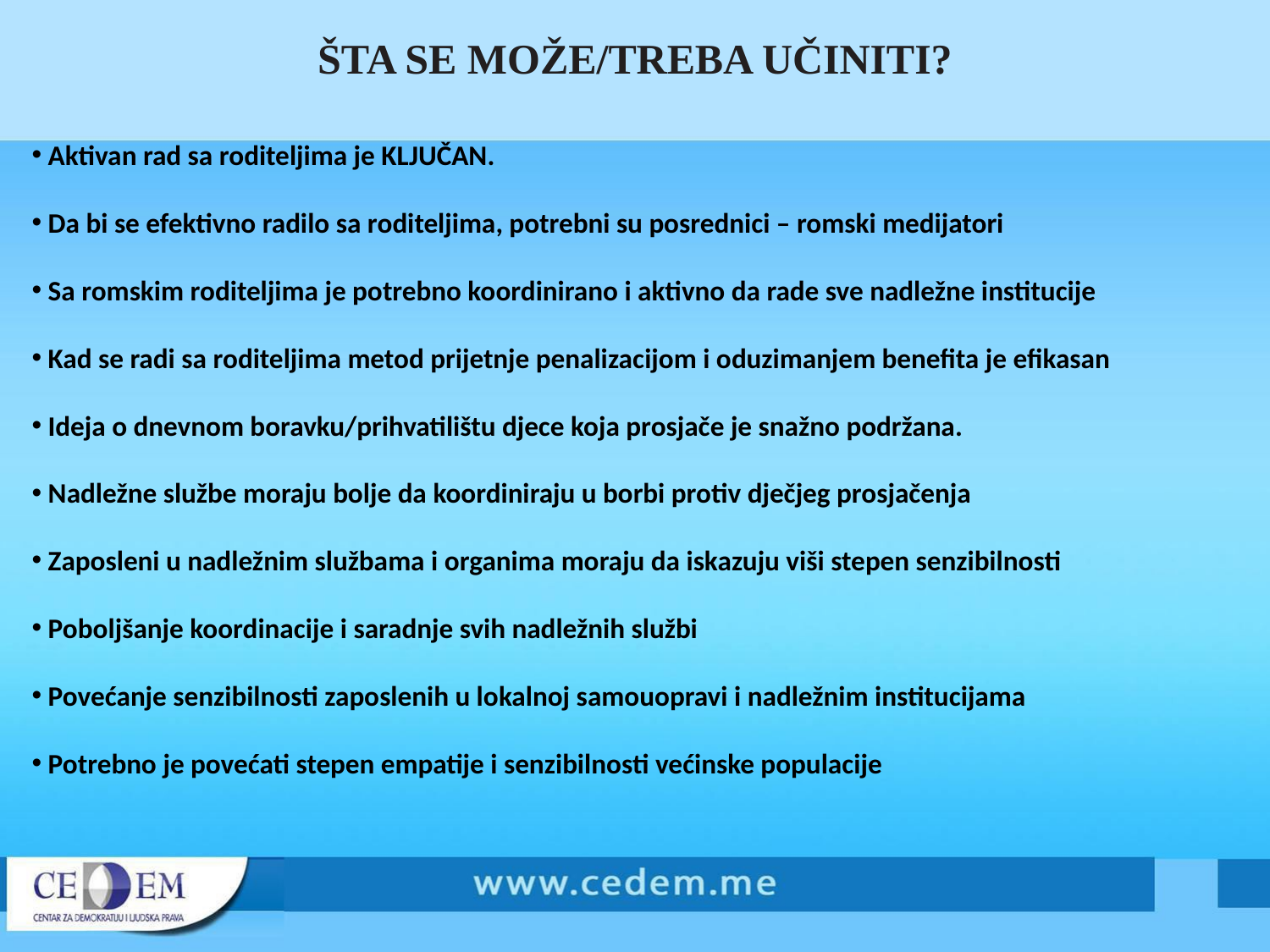

# ŠTA SE MOŽE/TREBA UČINITI?
 Aktivan rad sa roditeljima je KLJUČAN.

 Da bi se efektivno radilo sa roditeljima, potrebni su posrednici – romski medijatori

 Sa romskim roditeljima je potrebno koordinirano i aktivno da rade sve nadležne institucije

 Kad se radi sa roditeljima metod prijetnje penalizacijom i oduzimanjem benefita je efikasan

 Ideja o dnevnom boravku/prihvatilištu djece koja prosjače je snažno podržana.

 Nadležne službe moraju bolje da koordiniraju u borbi protiv dječjeg prosjačenja

 Zaposleni u nadležnim službama i organima moraju da iskazuju viši stepen senzibilnosti

 Poboljšanje koordinacije i saradnje svih nadležnih službi

 Povećanje senzibilnosti zaposlenih u lokalnoj samouopravi i nadležnim institucijama

 Potrebno je povećati stepen empatije i senzibilnosti većinske populacije